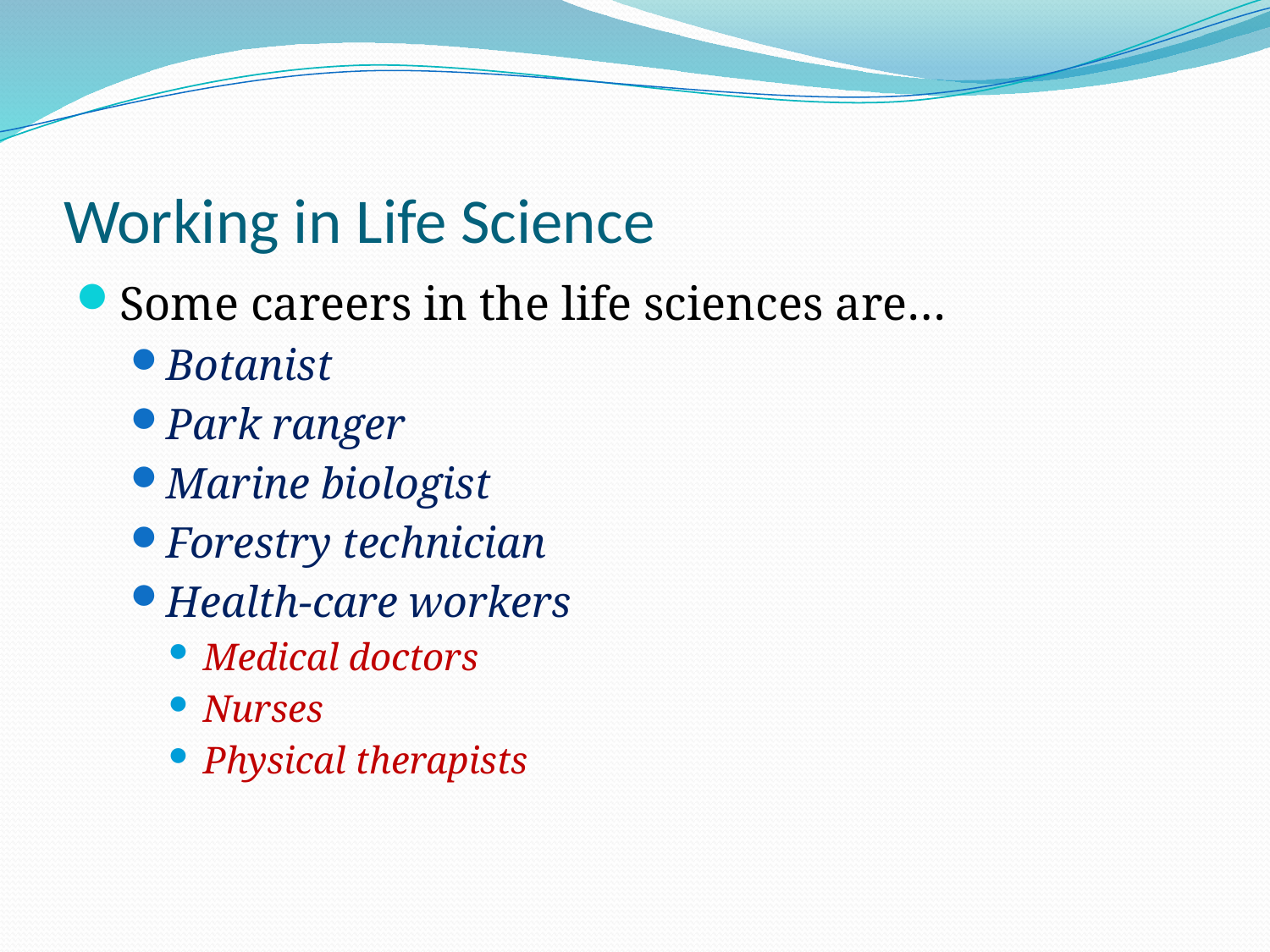

# Working in Life Science
Some careers in the life sciences are…
Botanist
Park ranger
Marine biologist
Forestry technician
Health-care workers
Medical doctors
Nurses
Physical therapists